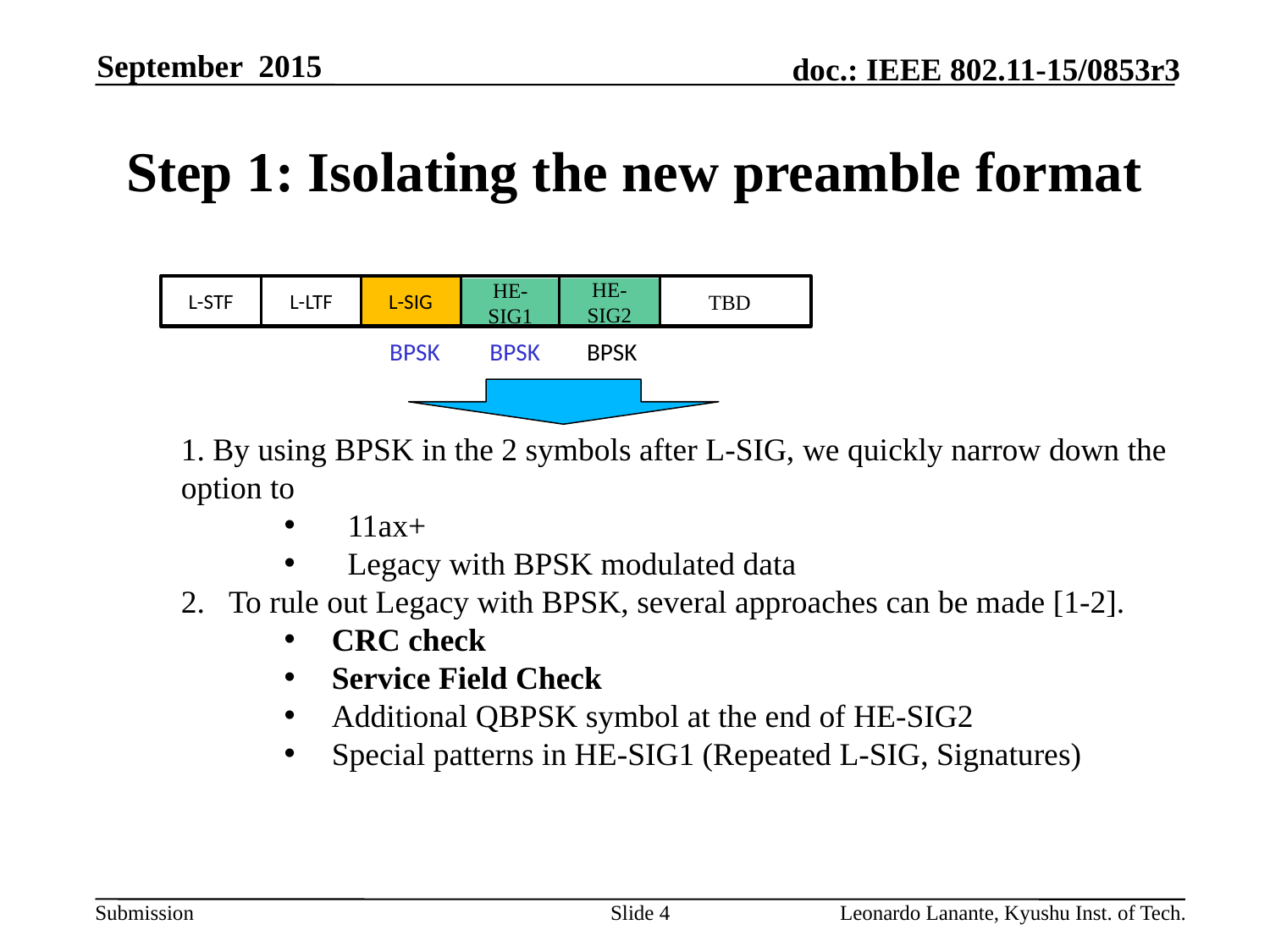

September  2015
# Step 1: Isolating the new preamble format

HE-SIG2
HE-SIG1
L-LTF
L-SIG
L-STF
TBD
BPSK
BPSK
BPSK

1. By using BPSK in the 2 symbols after L-SIG, we quickly narrow down the option to
11ax+
Legacy with BPSK modulated data
To rule out Legacy with BPSK, several approaches can be made [1-2].
CRC check
Service Field Check
Additional QBPSK symbol at the end of HE-SIG2
Special patterns in HE-SIG1 (Repeated L-SIG, Signatures)

Slide 4
Leonardo Lanante, Kyushu Inst. of Tech.